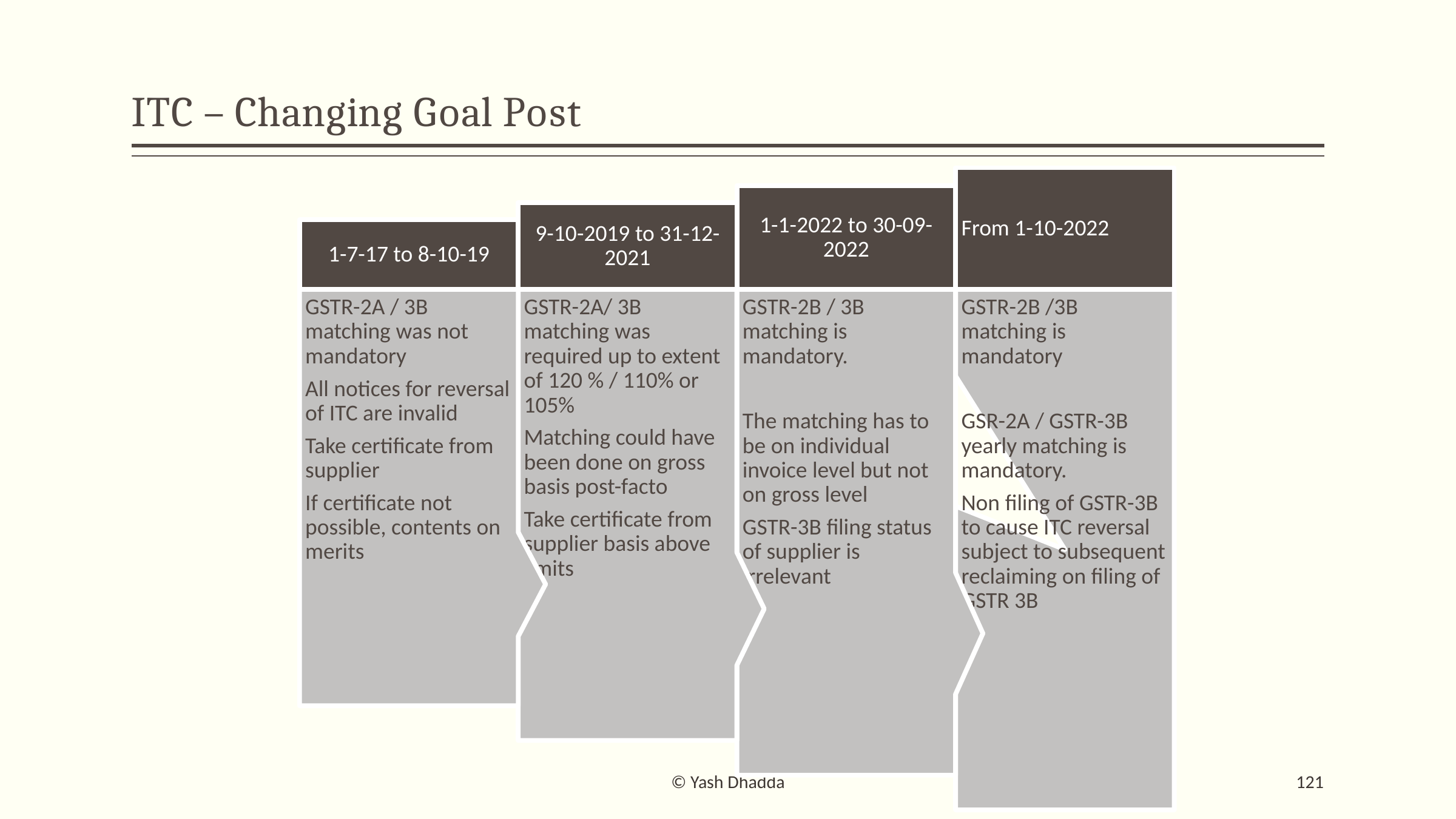

# ITC – Changing Goal Post
GSTR-2B /3B matching is mandatory

GSR-2A / GSTR-3B yearly matching is mandatory.
Non filing of GSTR-3B to cause ITC reversal subject to subsequent reclaiming on filing of GSTR 3B
From 1-10-2022
GSTR-2B / 3B matching is mandatory.

The matching has to be on individual invoice level but not on gross level
GSTR-3B filing status of supplier is irrelevant
1-1-2022 to 30-09-2022
GSTR-2A/ 3B matching was required up to extent of 120 % / 110% or 105%
Matching could have been done on gross basis post-facto
Take certificate from supplier basis above limits
9-10-2019 to 31-12-2021
GSTR-2A / 3B matching was not mandatory
All notices for reversal of ITC are invalid
Take certificate from supplier
If certificate not possible, contents on merits
1-7-17 to 8-10-19
© Yash Dhadda
121